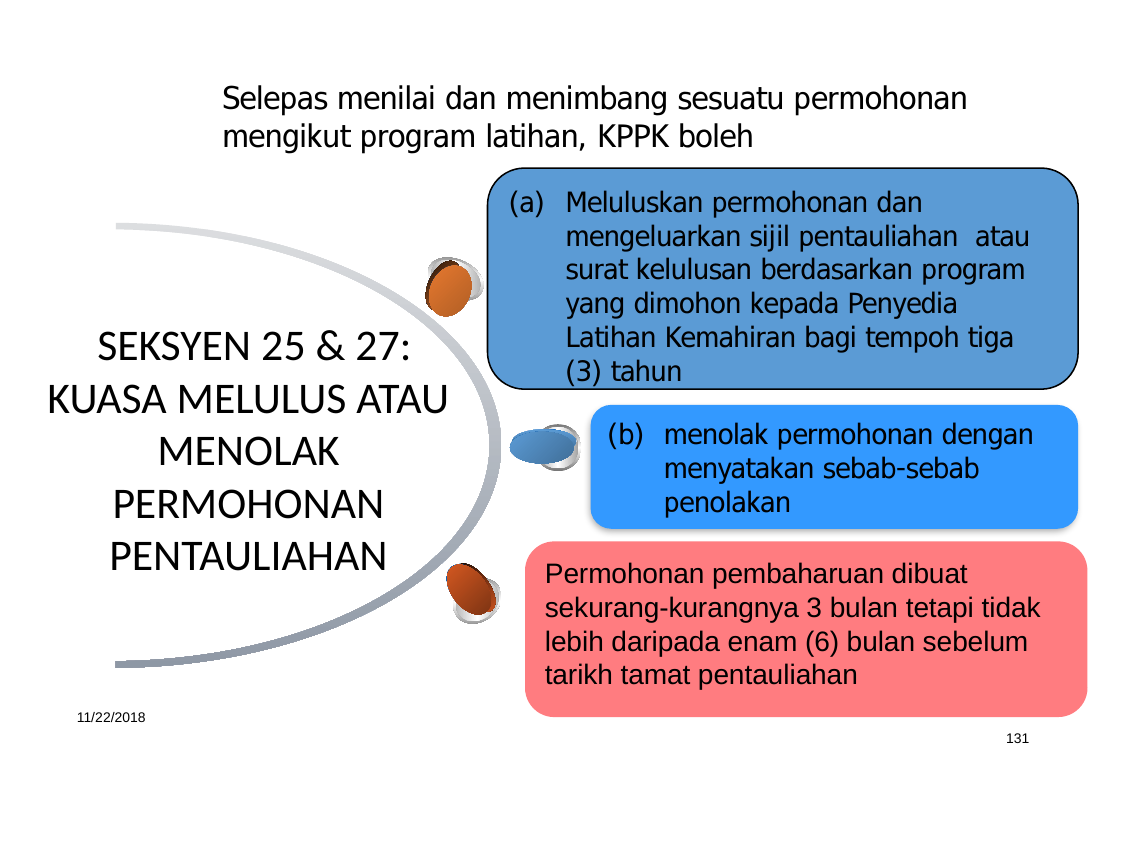

Selepas menilai dan menimbang sesuatu permohonan mengikut program latihan, KPPK boleh
Meluluskan permohonan dan mengeluarkan sijil pentauliahan  atau surat kelulusan berdasarkan program yang dimohon kepada Penyedia Latihan Kemahiran bagi tempoh tiga (3) tahun

 SEKSYEN 25 & 27: KUASA MELULUS ATAU MENOLAK PERMOHONAN PENTAULIAHAN
(b)	menolak permohonan dengan menyatakan sebab-sebab penolakan

Permohonan pembaharuan dibuat sekurang-kurangnya 3 bulan tetapi tidak lebih daripada enam (6) bulan sebelum tarikh tamat pentauliahan

11/22/2018
131